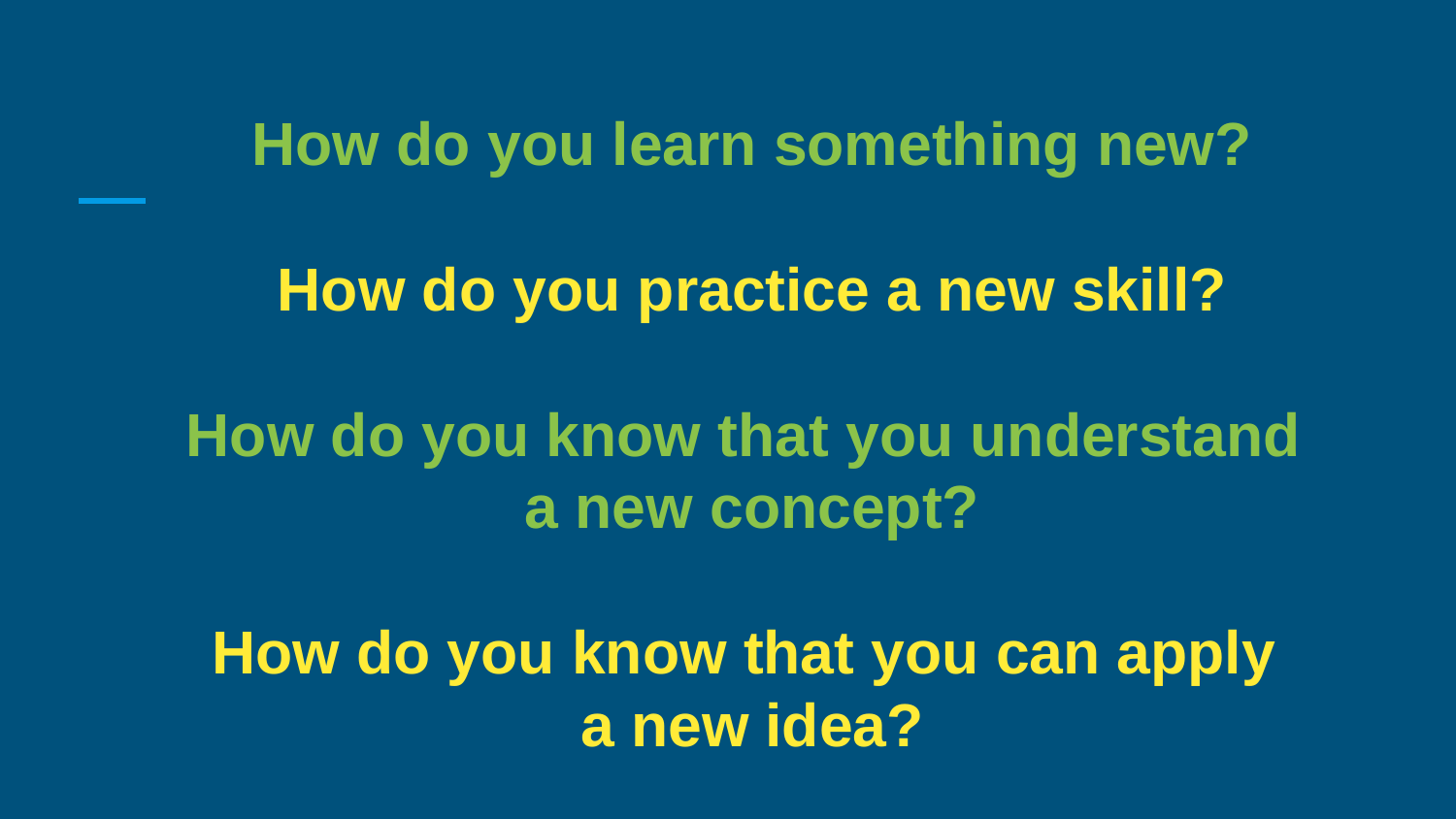

# How do you learn something new?

How do you practice a new skill?

How do you know that you understand
a new concept?

How do you know that you can apply
a new idea?